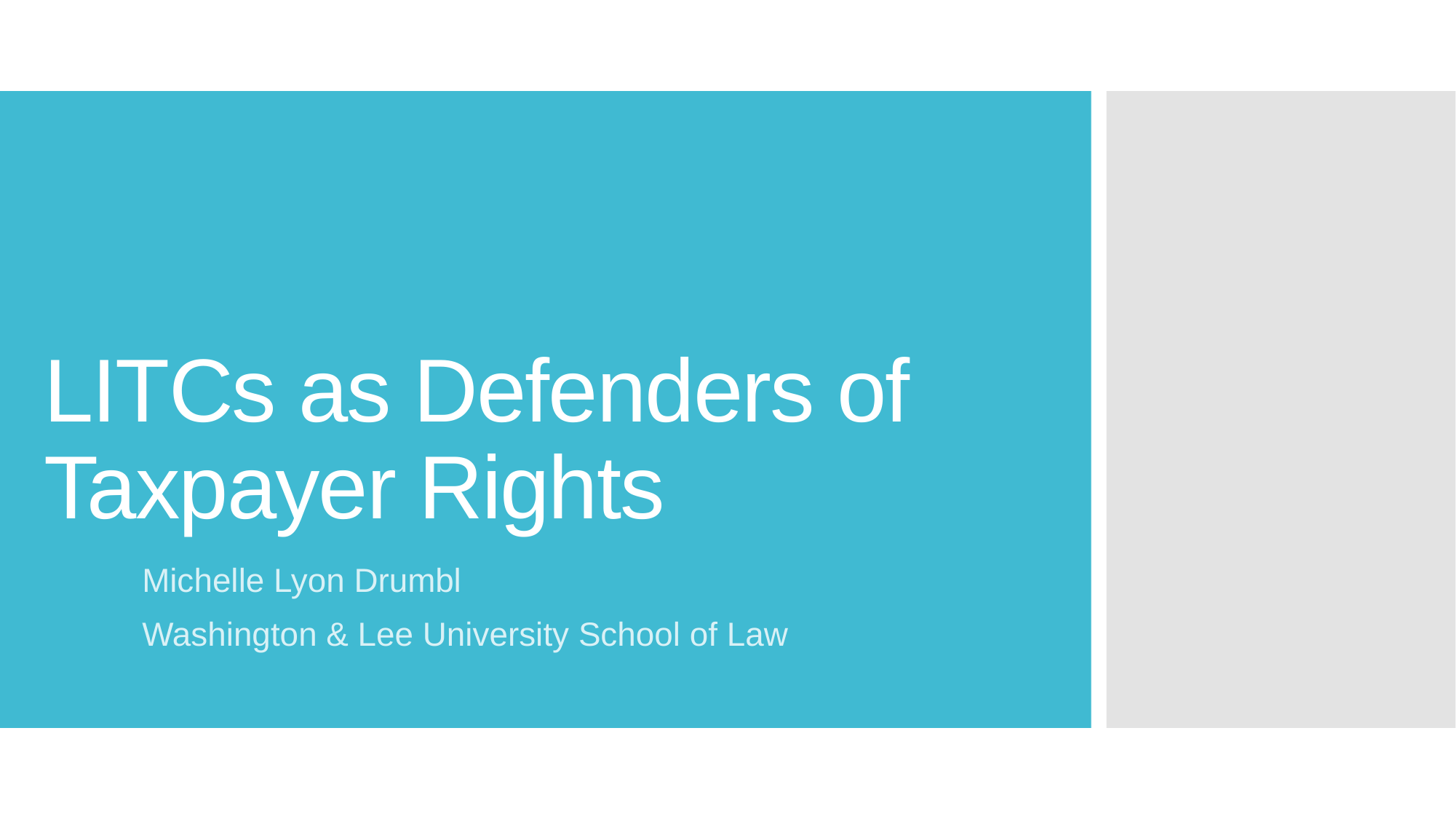

# LITCs as Defenders of Taxpayer Rights
Michelle Lyon Drumbl
Washington & Lee University School of Law